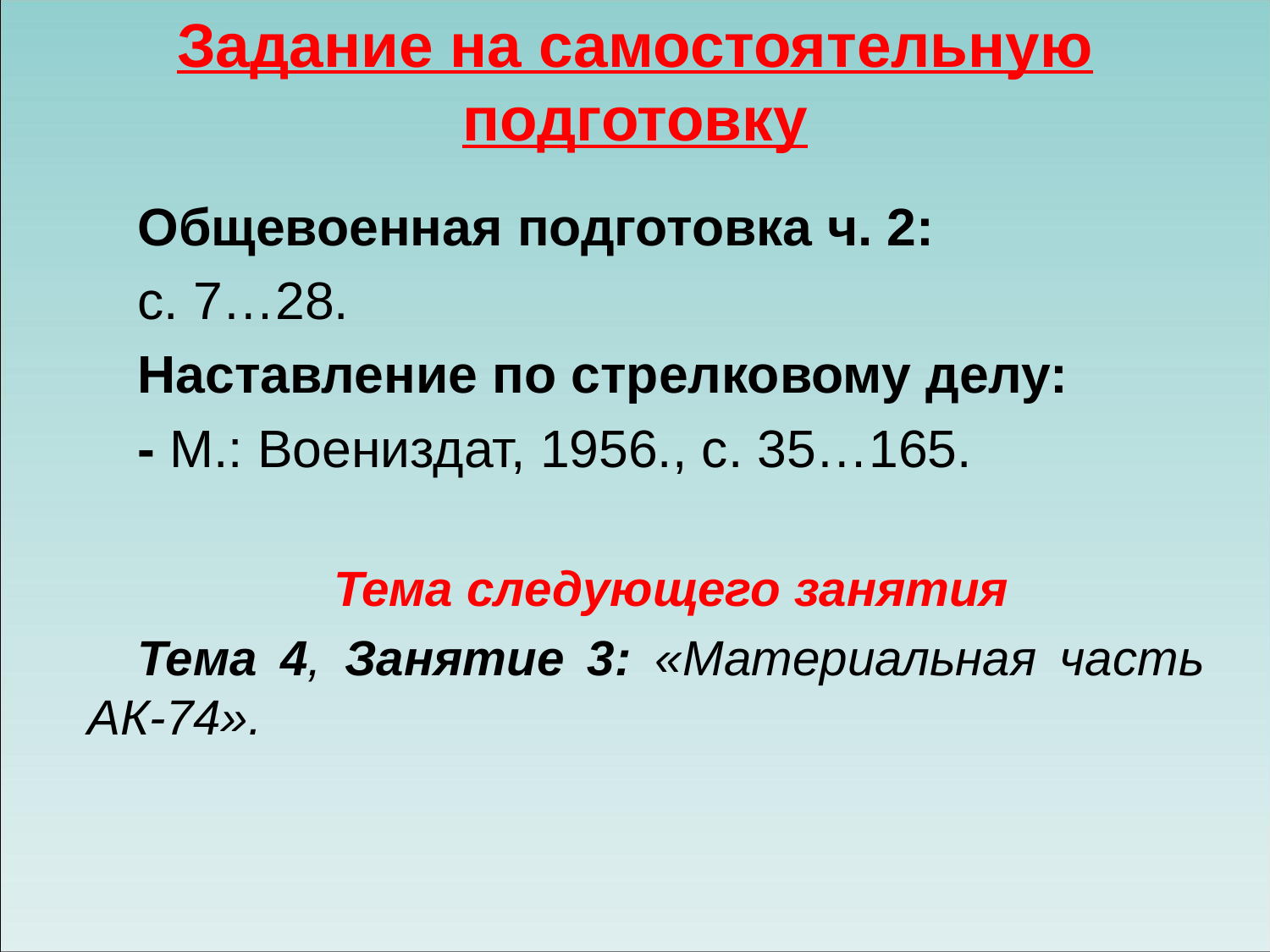

Задание на самостоятельную подготовку
Общевоенная подготовка ч. 2:
с. 7…28.
Наставление по стрелковому делу:
- М.: Воениздат, 1956., с. 35…165.

Тема следующего занятия
Тема 4, Занятие 3: «Материальная часть АК-74».